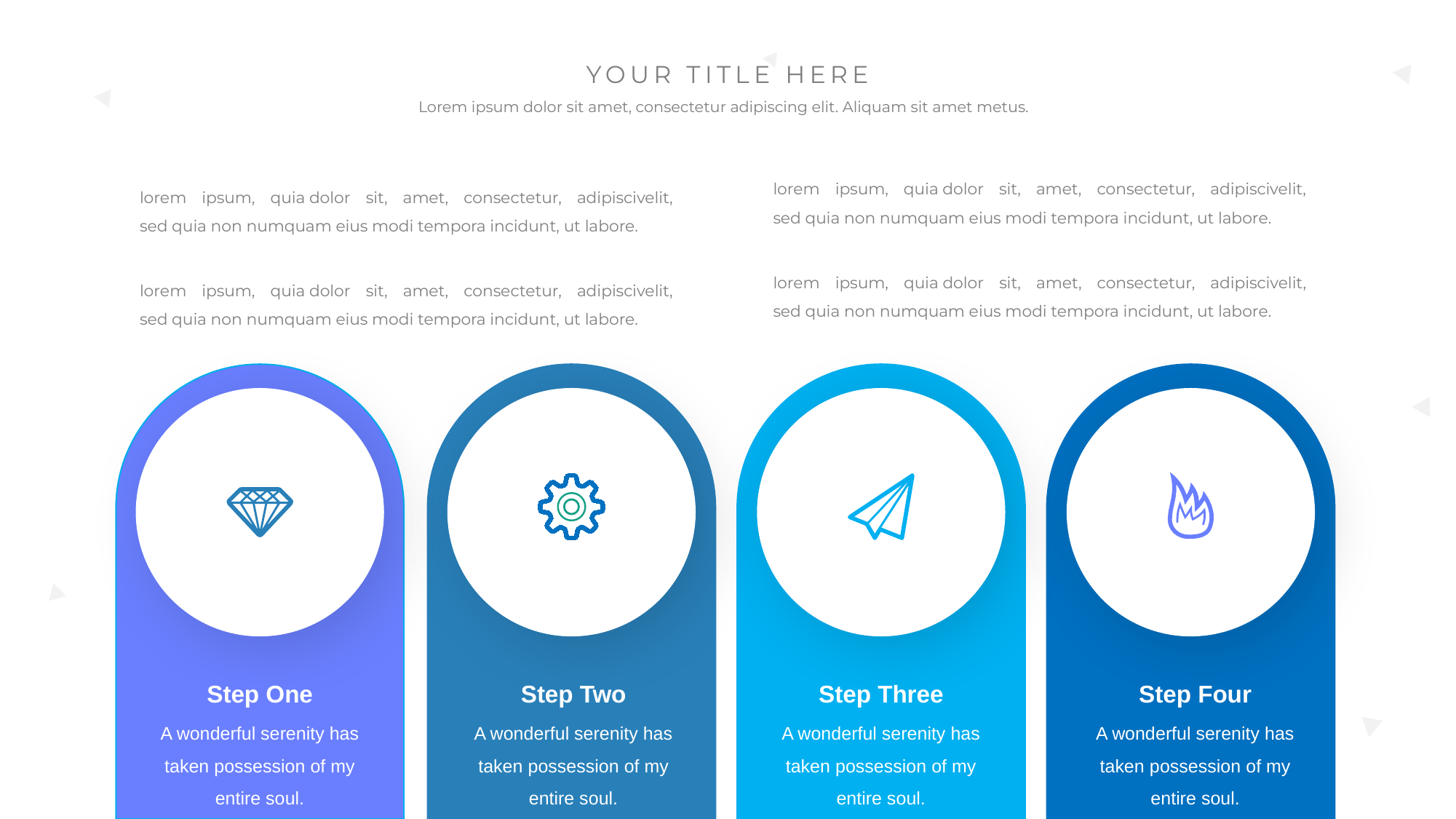

YOUR TITLE HERE
Lorem ipsum dolor sit amet, consectetur adipiscing elit. Aliquam sit amet metus.
lorem ipsum, quia dolor sit, amet, consectetur, adipiscivelit, sed quia non numquam eius modi tempora incidunt, ut labore.
lorem ipsum, quia dolor sit, amet, consectetur, adipiscivelit, sed quia non numquam eius modi tempora incidunt, ut labore.
lorem ipsum, quia dolor sit, amet, consectetur, adipiscivelit, sed quia non numquam eius modi tempora incidunt, ut labore.
lorem ipsum, quia dolor sit, amet, consectetur, adipiscivelit, sed quia non numquam eius modi tempora incidunt, ut labore.

Step One
A wonderful serenity has taken possession of my entire soul.
Step Two
A wonderful serenity has taken possession of my entire soul.
Step Three
A wonderful serenity has taken possession of my entire soul.
Step Four
A wonderful serenity has taken possession of my entire soul.